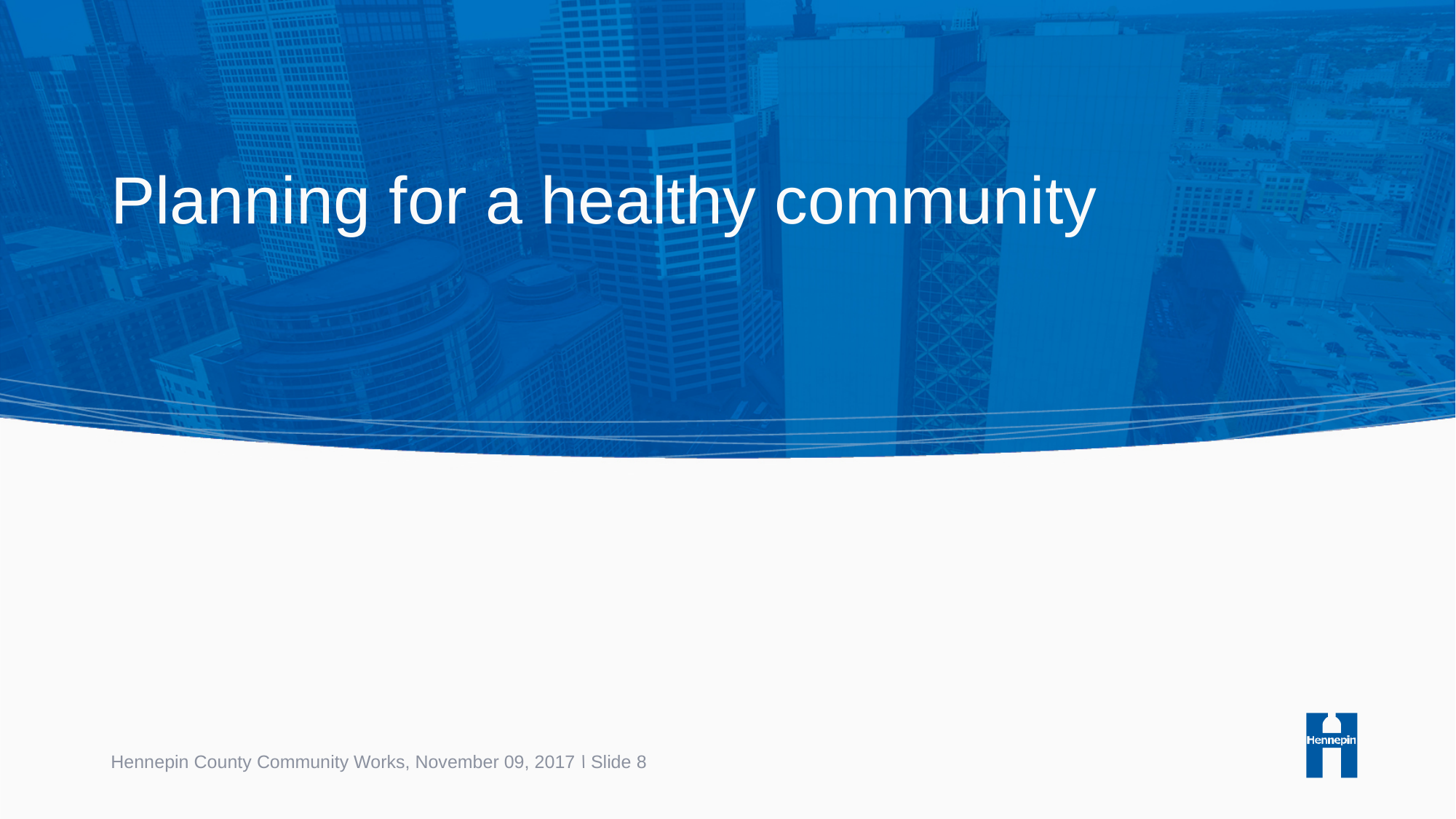

# Planning for a healthy community
Hennepin County Community Works, November 09, 2017 ﺍ Slide 8